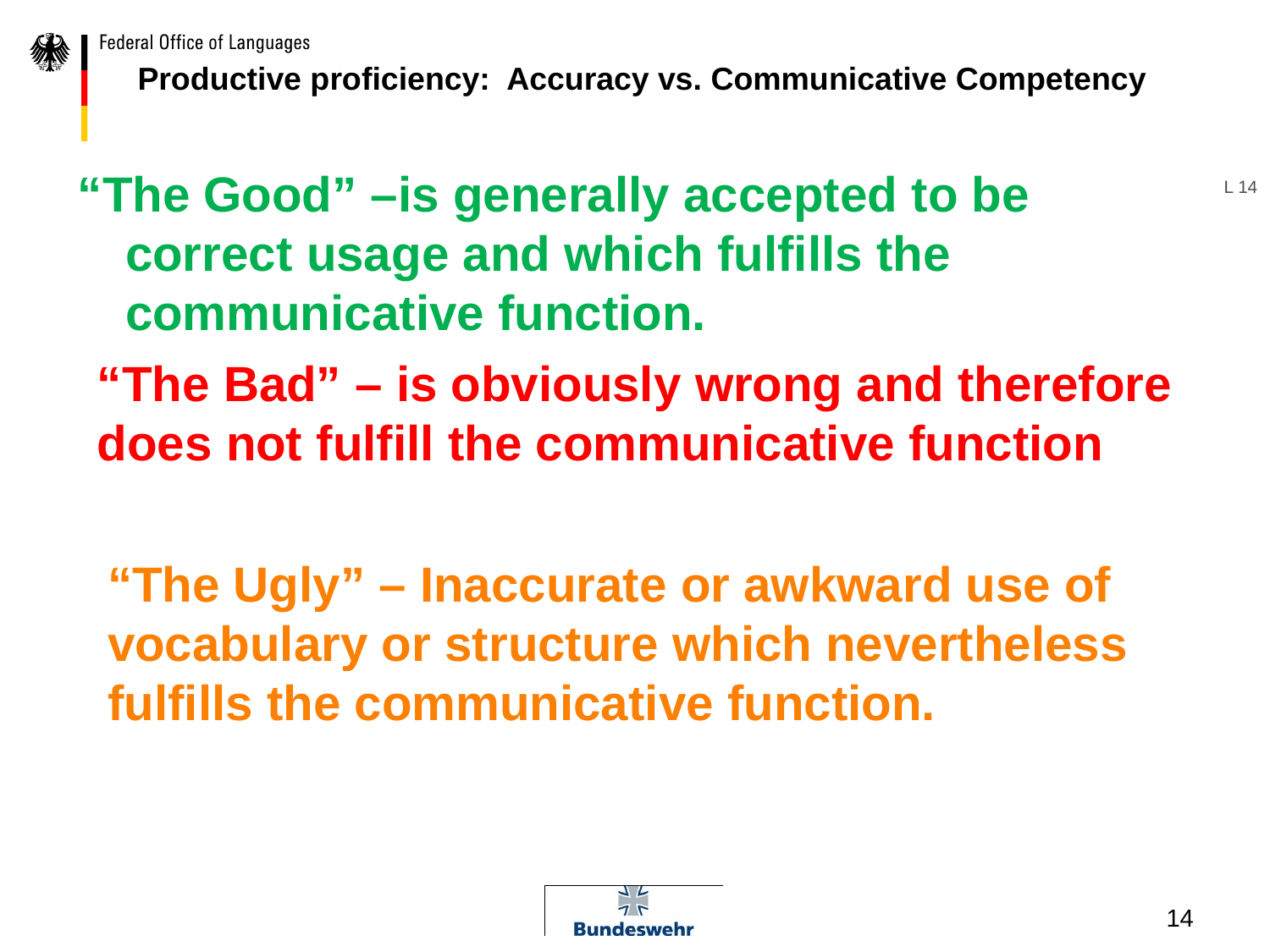

Productive proficiency:  Accuracy vs. Communicative Competency
“The Good” –is generally accepted to be correct usage and which fulfills the communicative function.
L 14
“The Bad” – is obviously wrong and therefore does not fulfill the communicative function
“The Ugly” – Inaccurate or awkward use of vocabulary or structure which nevertheless fulfills the communicative function.
14